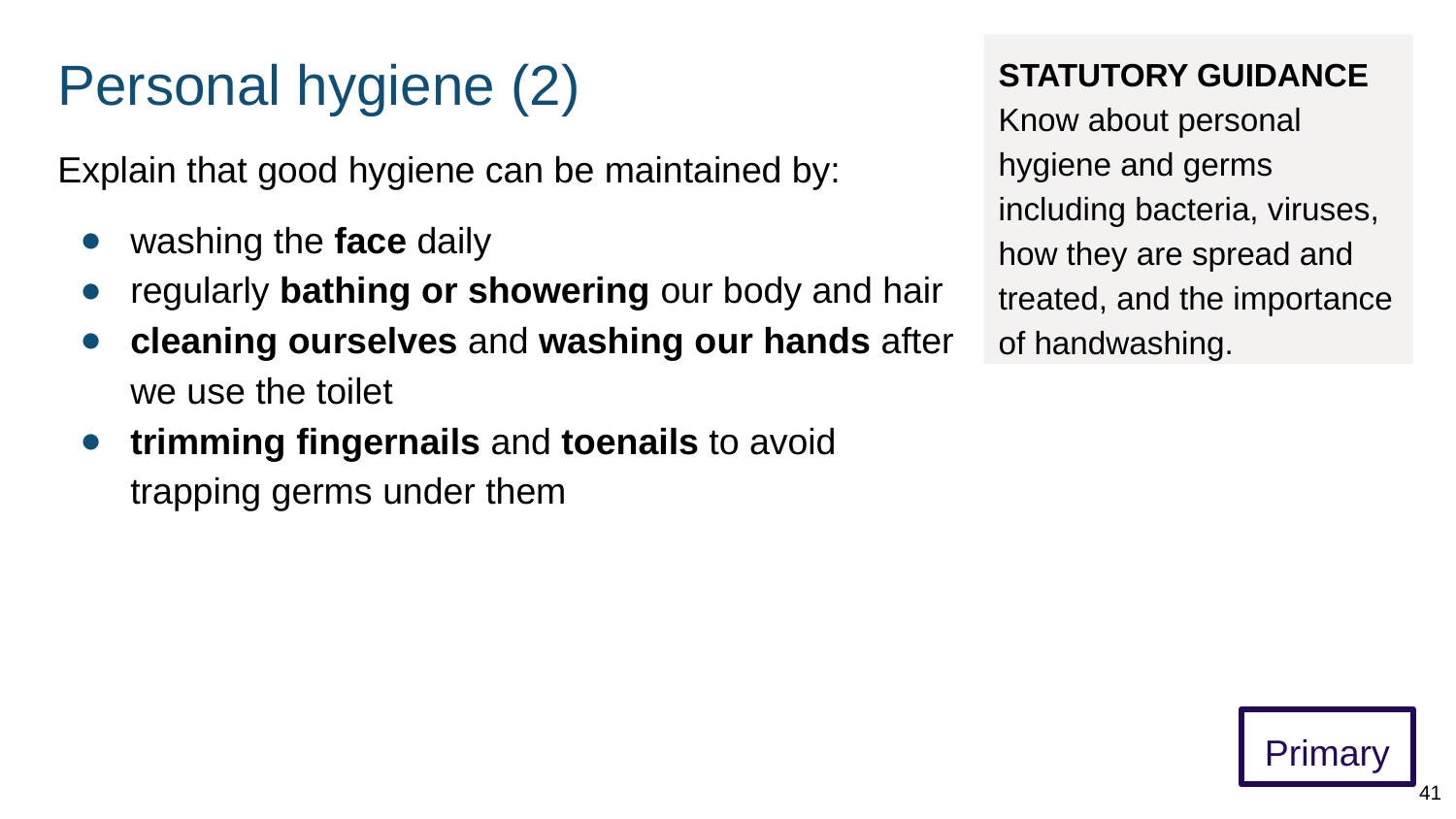

# Personal hygiene (2)
STATUTORY GUIDANCE
Know about personal hygiene and germs including bacteria, viruses, how they are spread and treated, and the importance of handwashing.
Explain that good hygiene can be maintained by:
washing the face daily
regularly bathing or showering our body and hair
cleaning ourselves and washing our hands after we use the toilet
trimming fingernails and toenails to avoid trapping germs under them
Primary
41